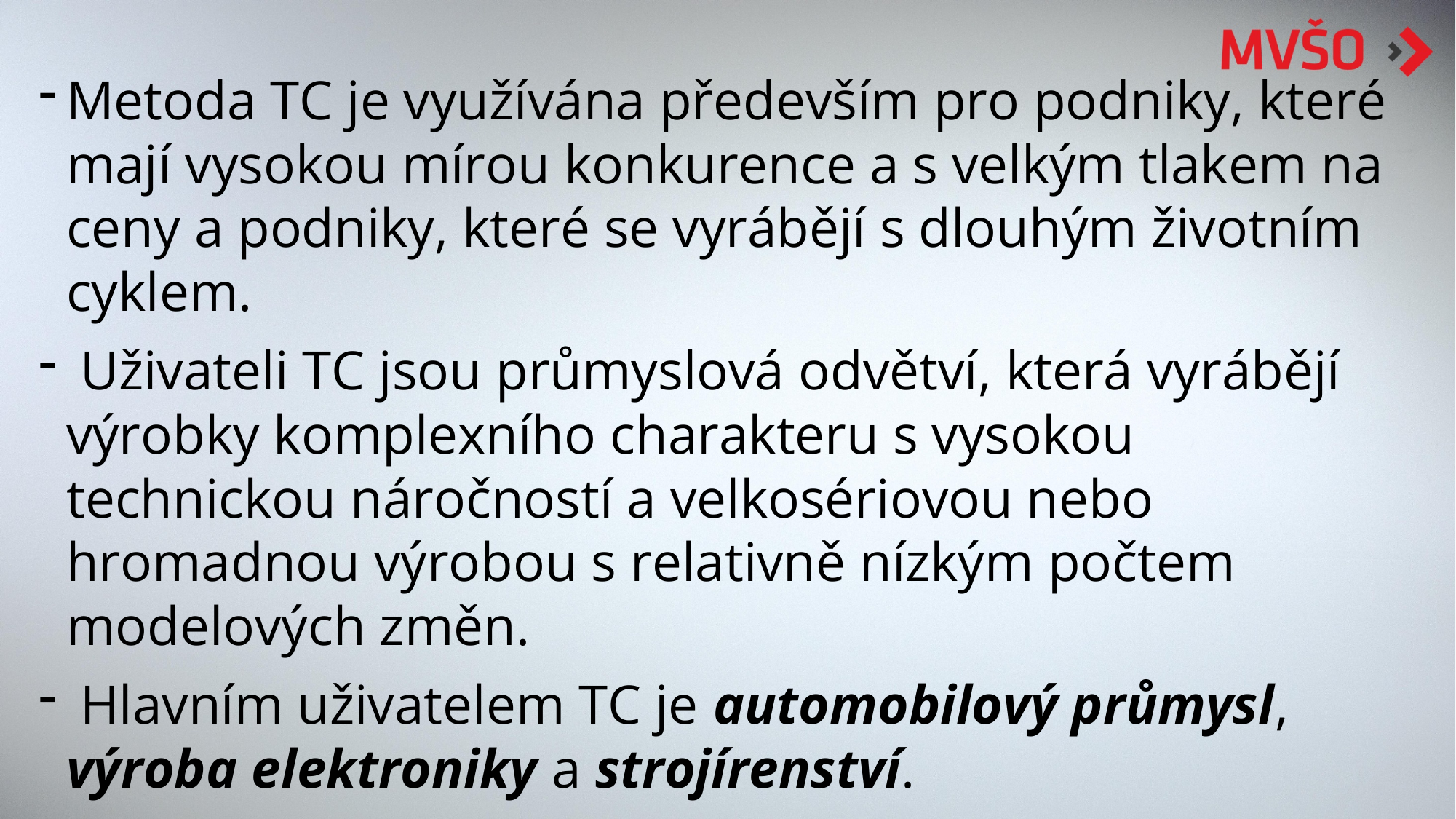

Metoda TC je využívána především pro podniky, které mají vysokou mírou konkurence a s velkým tlakem na ceny a podniky, které se vyrábějí s dlouhým životním cyklem.
 Uživateli TC jsou průmyslová odvětví, která vyrábějí výrobky komplexního charakteru s vysokou technickou náročností a velkosériovou nebo hromadnou výrobou s relativně nízkým počtem modelových změn.
 Hlavním uživatelem TC je automobilový průmysl, výroba elektroniky a strojírenství.